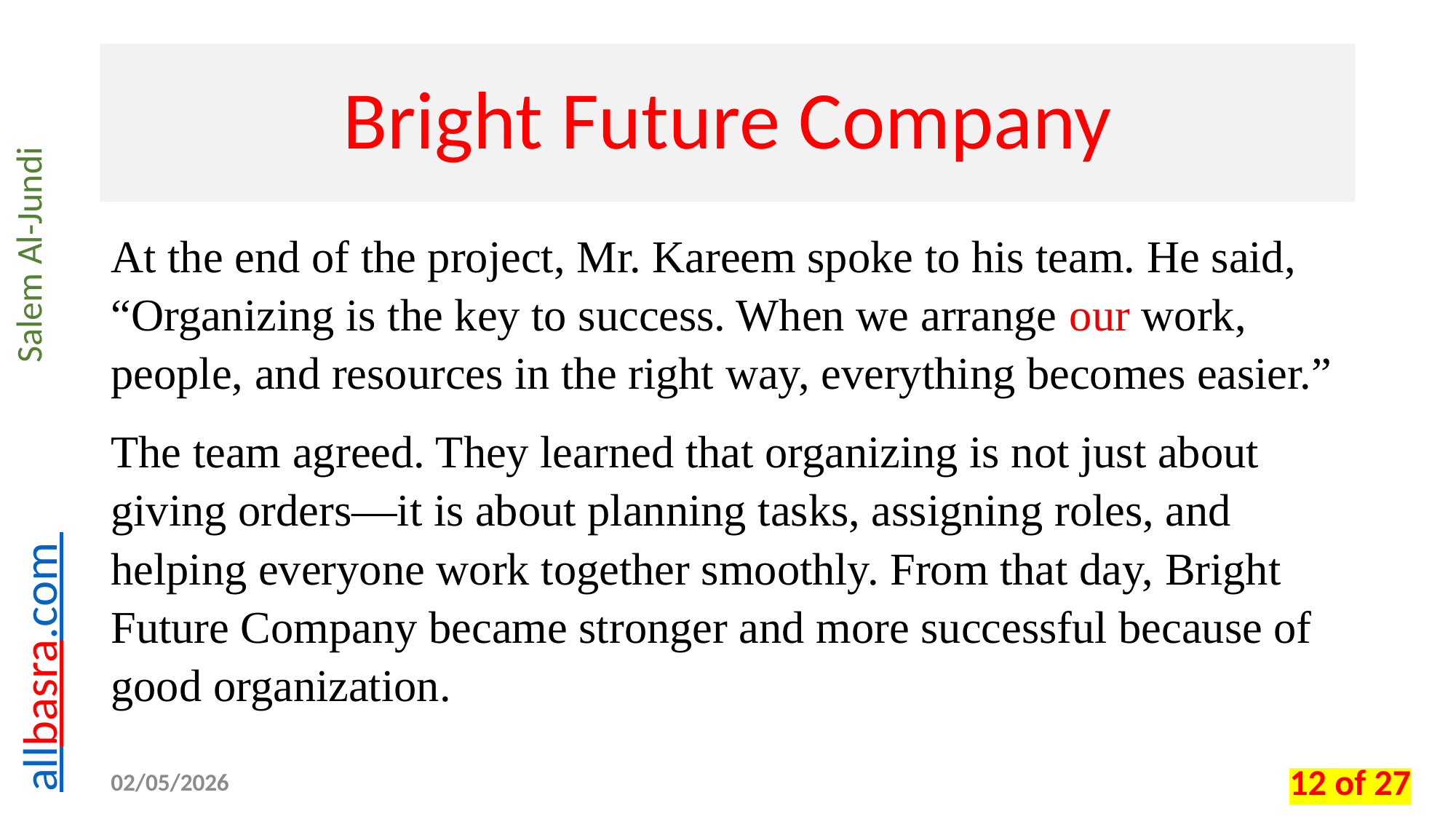

# Bright Future Company
At the end of the project, Mr. Kareem spoke to his team. He said, “Organizing is the key to success. When we arrange our work, people, and resources in the right way, everything becomes easier.”
The team agreed. They learned that organizing is not just about giving orders—it is about planning tasks, assigning roles, and helping everyone work together smoothly. From that day, Bright Future Company became stronger and more successful because of good organization.
02/05/2026